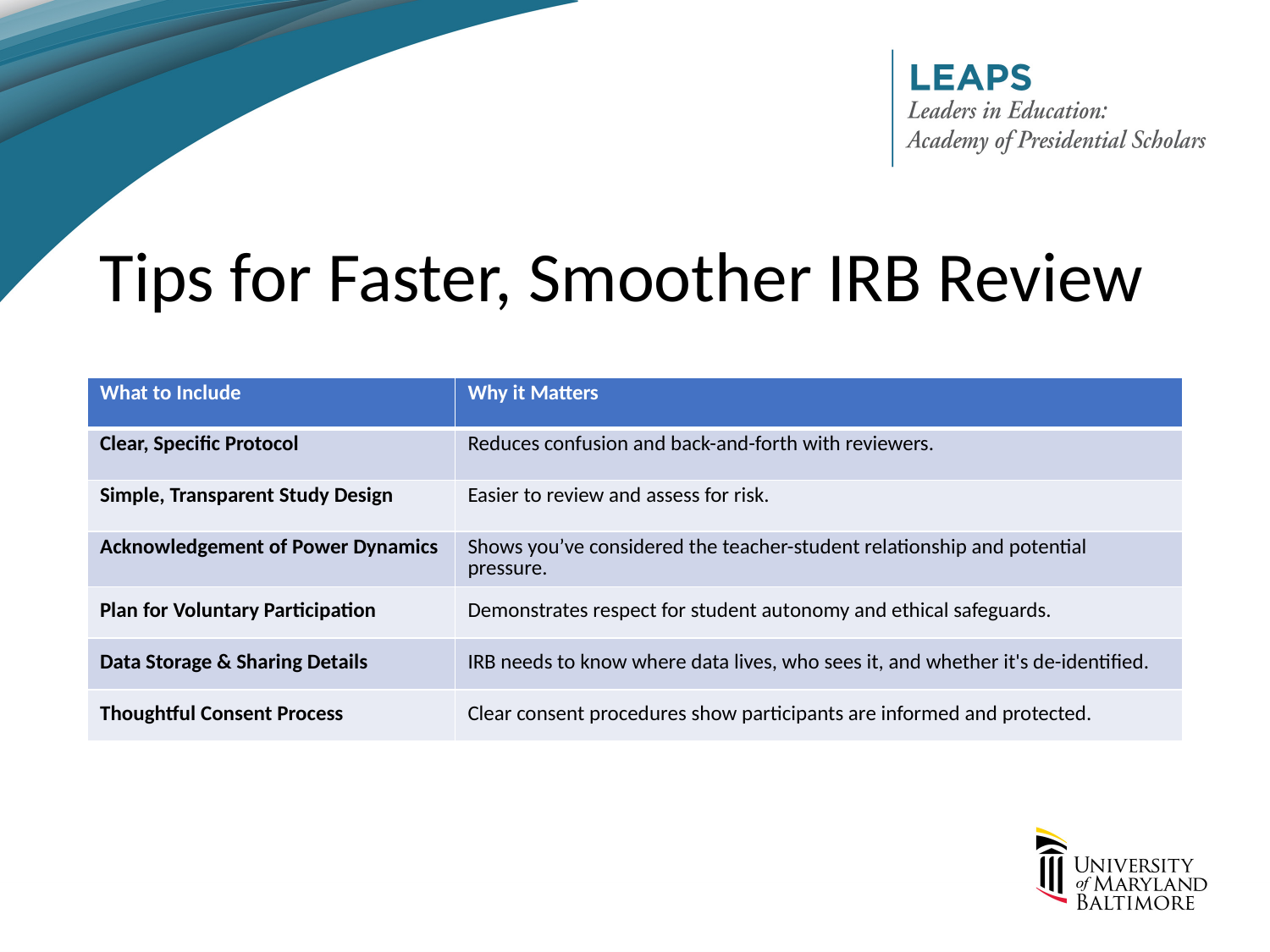

# Tips for Faster, Smoother IRB Review
| What to Include | Why it Matters |
| --- | --- |
| Clear, Specific Protocol | Reduces confusion and back-and-forth with reviewers. |
| Simple, Transparent Study Design | Easier to review and assess for risk. |
| Acknowledgement of Power Dynamics | Shows you’ve considered the teacher-student relationship and potential pressure. |
| Plan for Voluntary Participation | Demonstrates respect for student autonomy and ethical safeguards. |
| Data Storage & Sharing Details | IRB needs to know where data lives, who sees it, and whether it's de-identified. |
| Thoughtful Consent Process | Clear consent procedures show participants are informed and protected. |